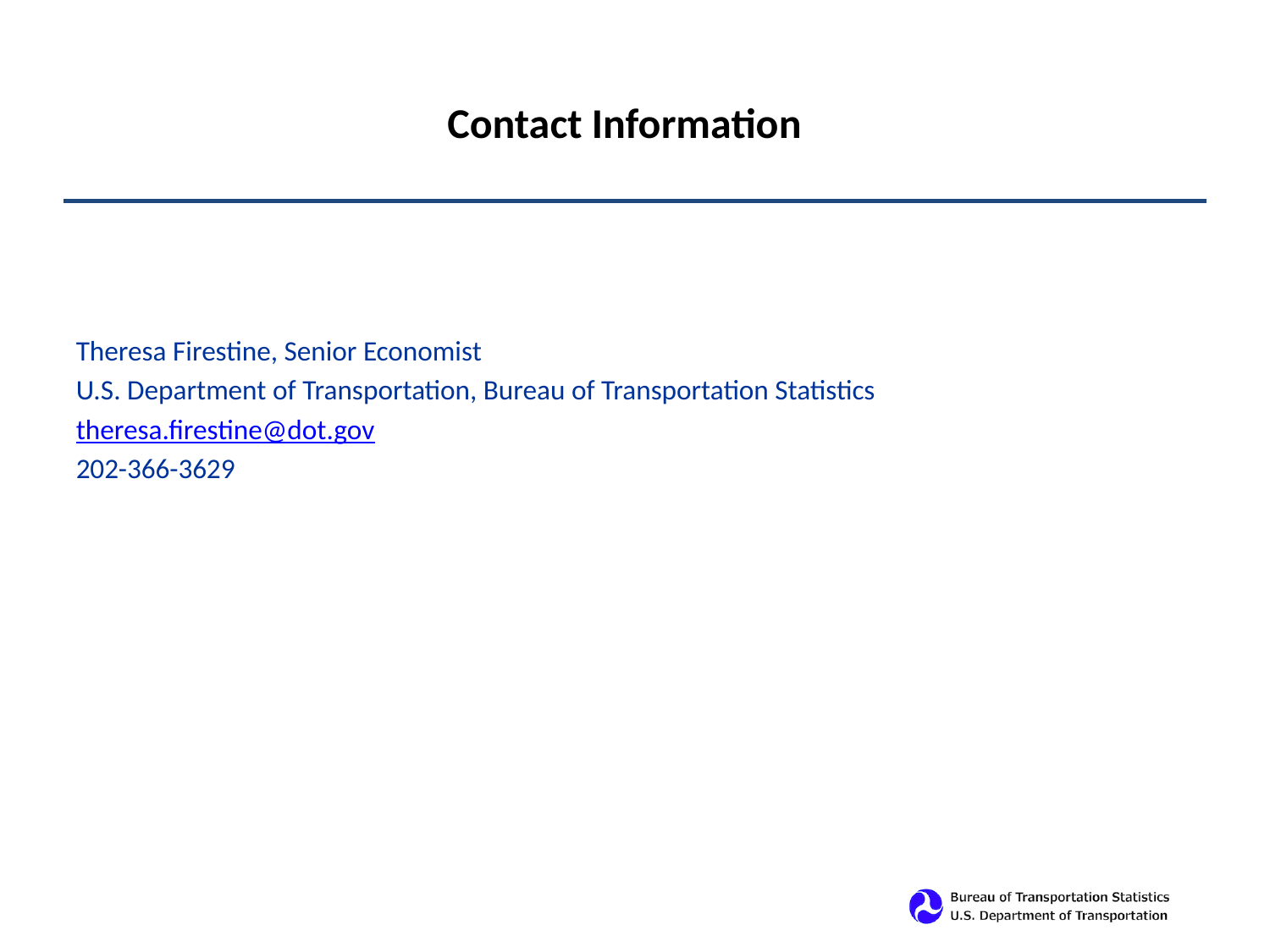

Contact Information
Theresa Firestine, Senior Economist
U.S. Department of Transportation, Bureau of Transportation Statistics
theresa.firestine@dot.gov
202-366-3629